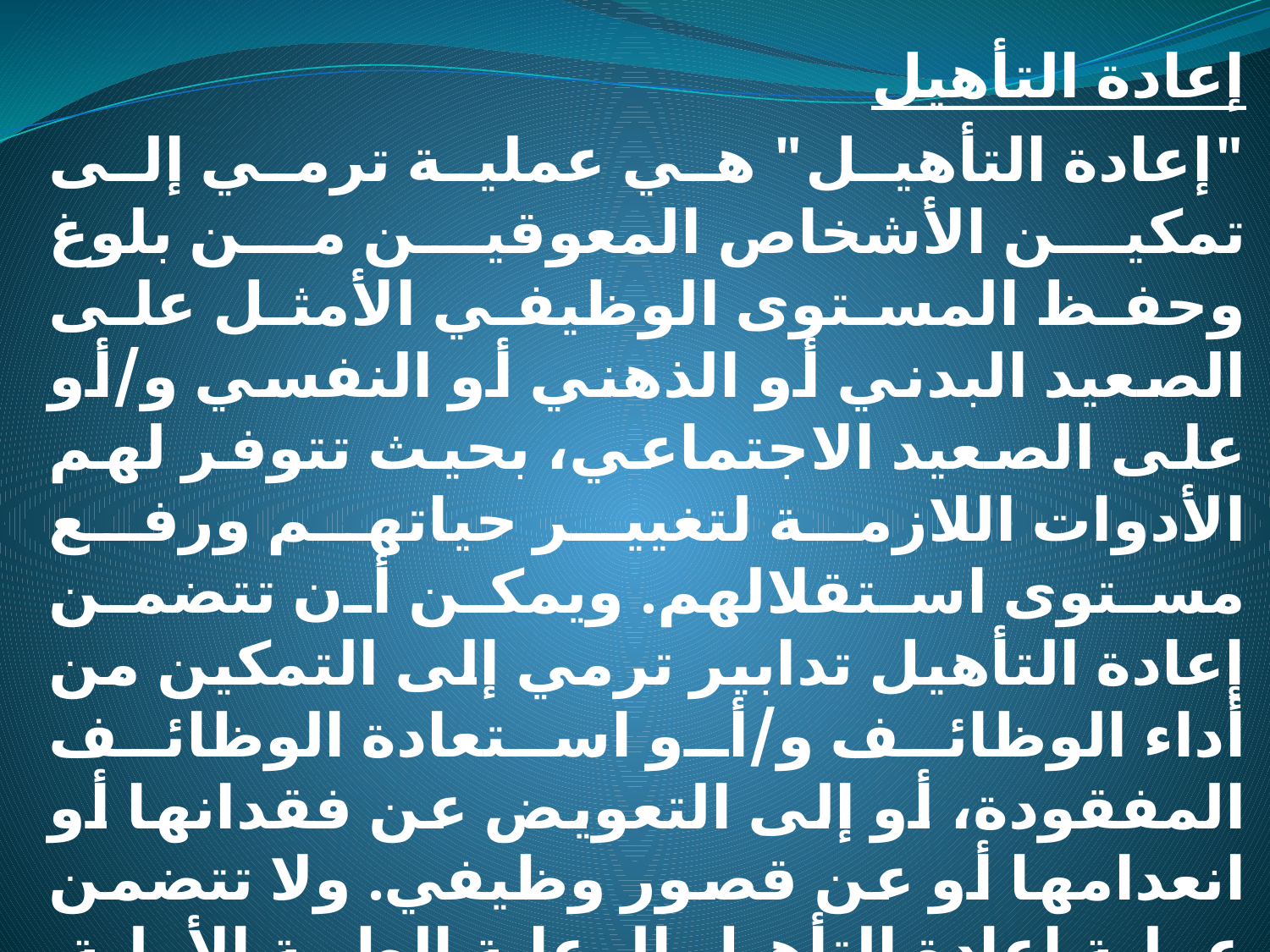

إعادة التأهيل
"إعادة التأهيل" هي عملية ترمي إلى تمكين الأشخاص المعوقين من بلوغ وحفظ المستوى الوظيفي الأمثل على الصعيد البدني أو الذهني أو النفسي و/أو على الصعيد الاجتماعي، بحيث تتوفر لهم الأدوات اللازمة لتغيير حياتهم ورفع مستوى استقلالهم. ويمكن أن تتضمن إعادة التأهيل تدابير ترمي إلى التمكين من أداء الوظائف و/أو استعادة الوظائف المفقودة، أو إلى التعويض عن فقدانها أو انعدامها أو عن قصور وظيفي. ولا تتضمن عملية إعادة التأهيل الرعاية الطبية الأولية. وهي تتضمن تدابير وأنشطة بالغة التنوع، بدءا بإعادة التأهيل الأساسية والعامة وانتهاء بالأنشطة الموجهة نحو هدف معين، ومن أمثلتها إعادة التأهيل المهني.